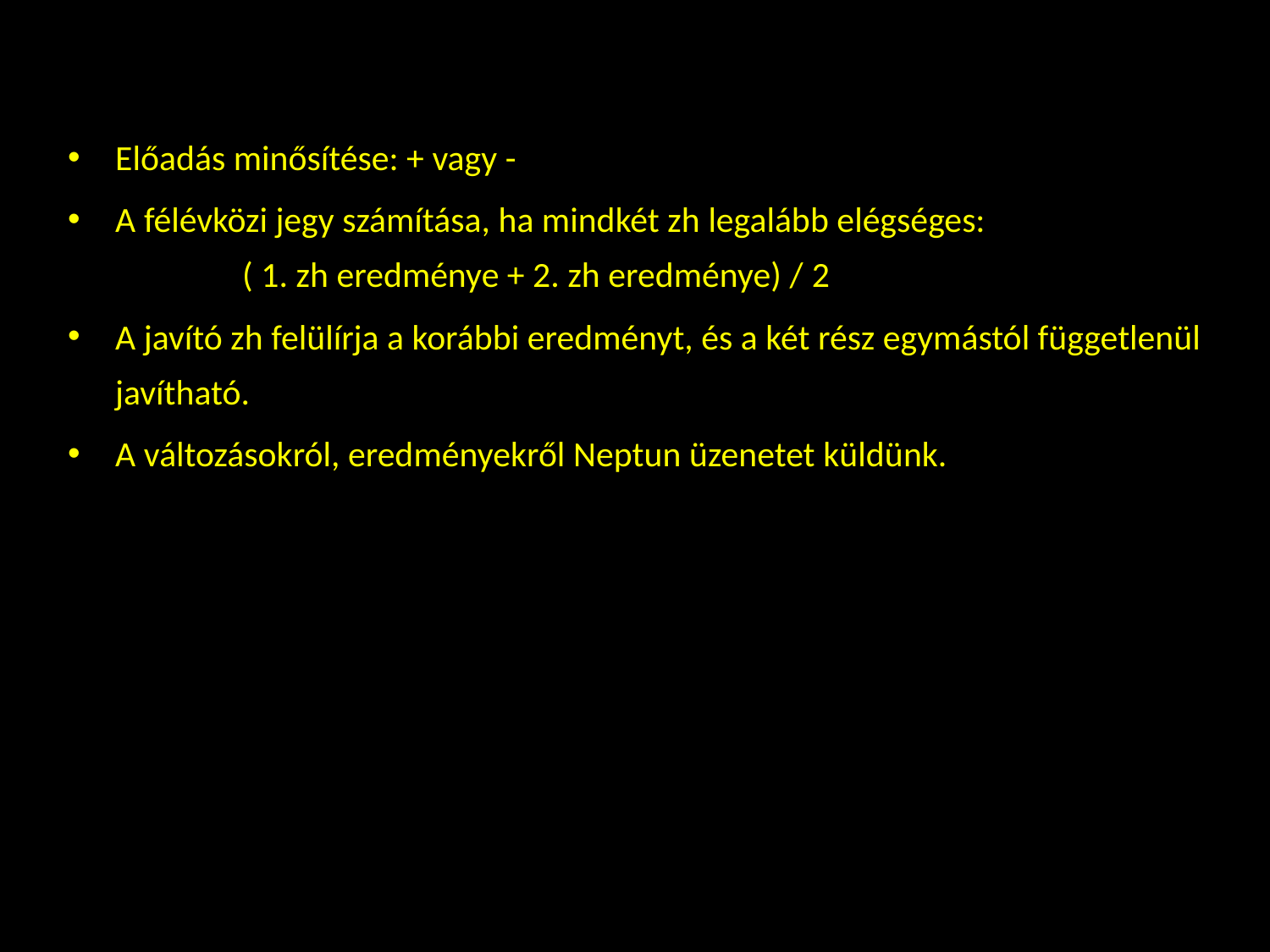

Előadás minősítése: + vagy -
A félévközi jegy számítása, ha mindkét zh legalább elégséges:
	( 1. zh eredménye + 2. zh eredménye) / 2
A javító zh felülírja a korábbi eredményt, és a két rész egymástól függetlenül javítható.
A változásokról, eredményekről Neptun üzenetet küldünk.